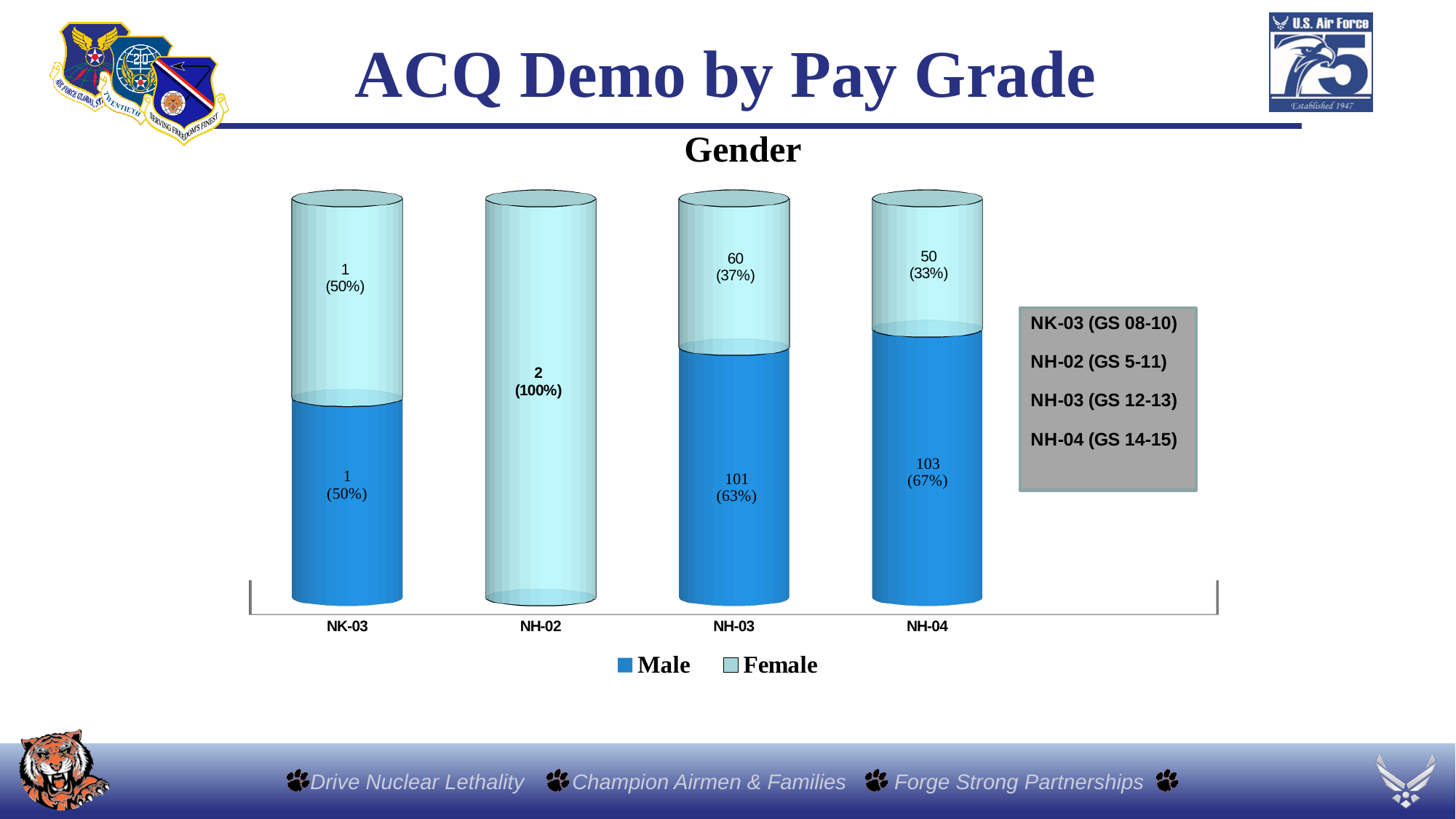

# ACQ Demo by Pay Grade

[unsupported chart]